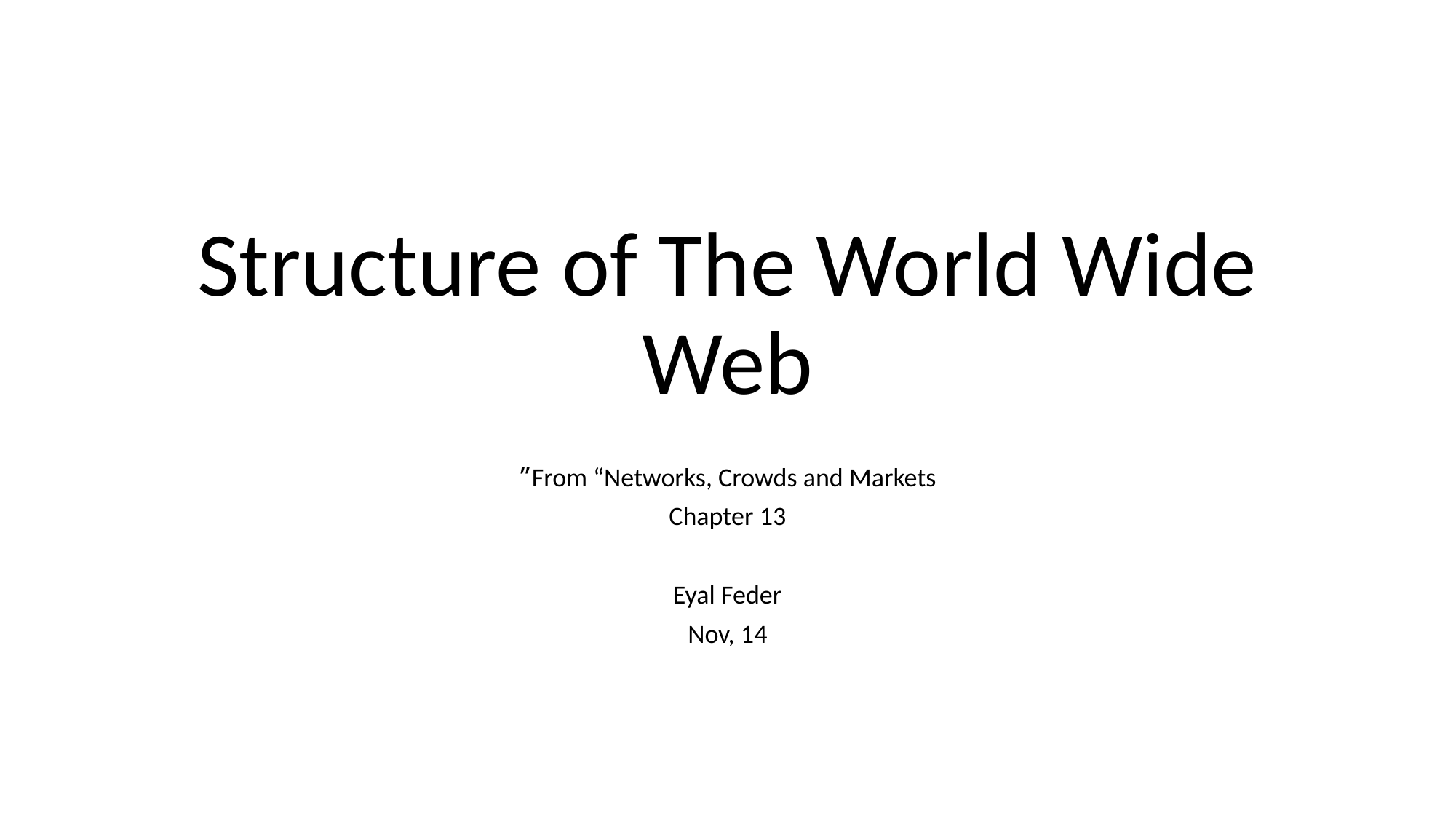

# Structure of The World Wide Web
From “Networks, Crowds and Markets”
Chapter 13

Eyal Feder
Nov, 14